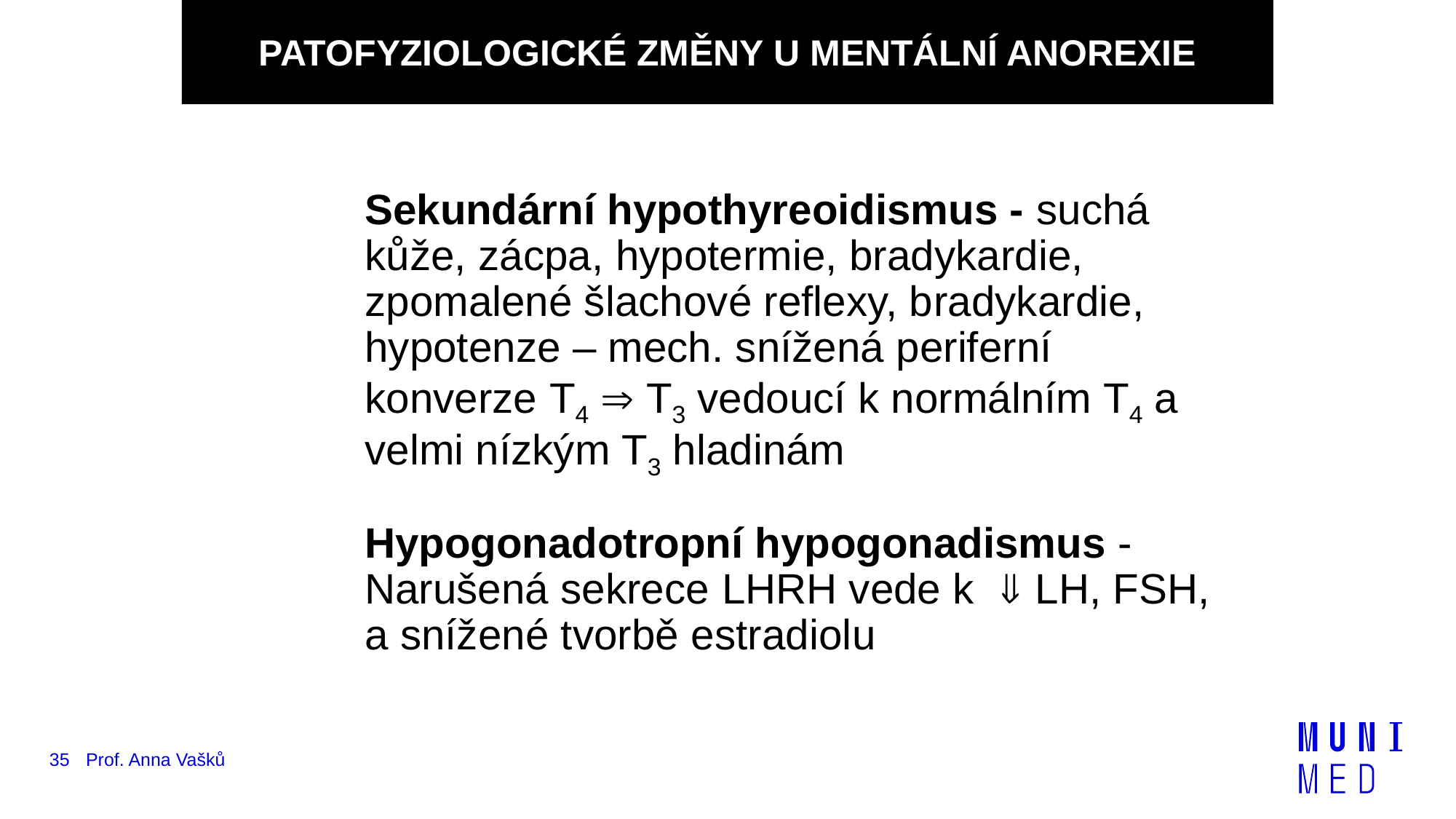

PATOFYZIOLOGICKÉ ZMĚNY U MENTÁLNÍ ANOREXIE
Sekundární hypothyreoidismus - suchá kůže, zácpa, hypotermie, bradykardie, zpomalené šlachové reflexy, bradykardie, hypotenze – mech. snížená periferní konverze T4 ⇒ T3 vedoucí k normálním T4 a velmi nízkým T3 hladinám

Hypogonadotropní hypogonadismus - Narušená sekrece LHRH vede k  ⇓ LH, FSH, a snížené tvorbě estradiolu
35
Prof. Anna Vašků